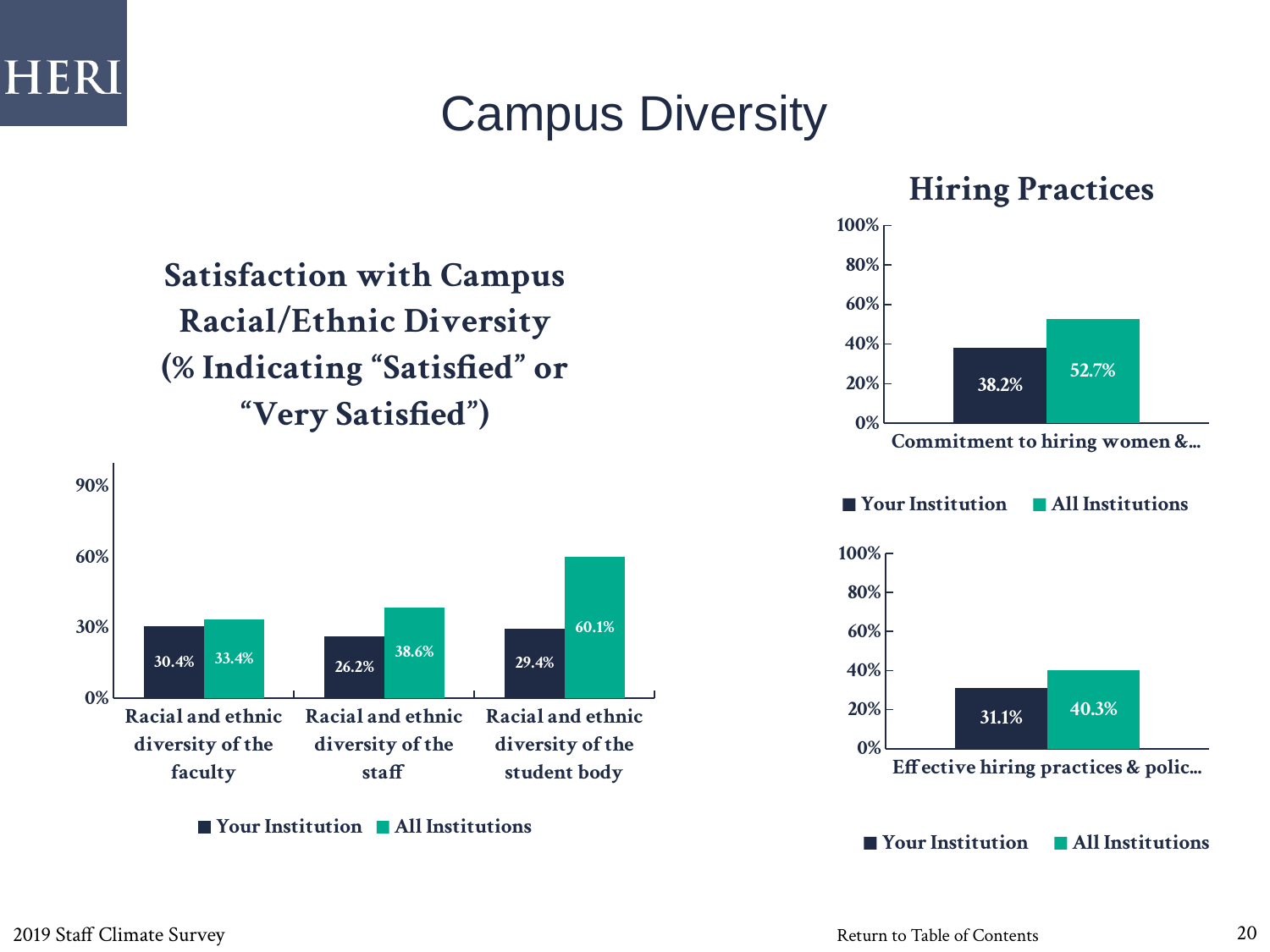

# Campus Diversity
Hiring Practices

### Chart

| Category | Your Institution | All Institutions |
|---|---|---|
| Commitment to hiring women & minorities | 0.382 | 0.527 |

### Chart: Satisfaction with Campus Racial/Ethnic Diversity
(% Indicating “Satisfied” or “Very Satisfied”)

| Category | Your Institution | All Institutions |
|---|---|---|
| Racial and ethnic diversity of the faculty | 0.304 | 0.334 |
| Racial and ethnic diversity of the staff | 0.262 | 0.386 |
| Racial and ethnic diversity of the student body | 0.294 | 0.601 |

### Chart

| Category | Your Institution | All Institutions |
|---|---|---|
| Effective hiring practices & policies that increase staff diversity | 0.311 | 0.403 |
2019 Staff Climate Survey
20